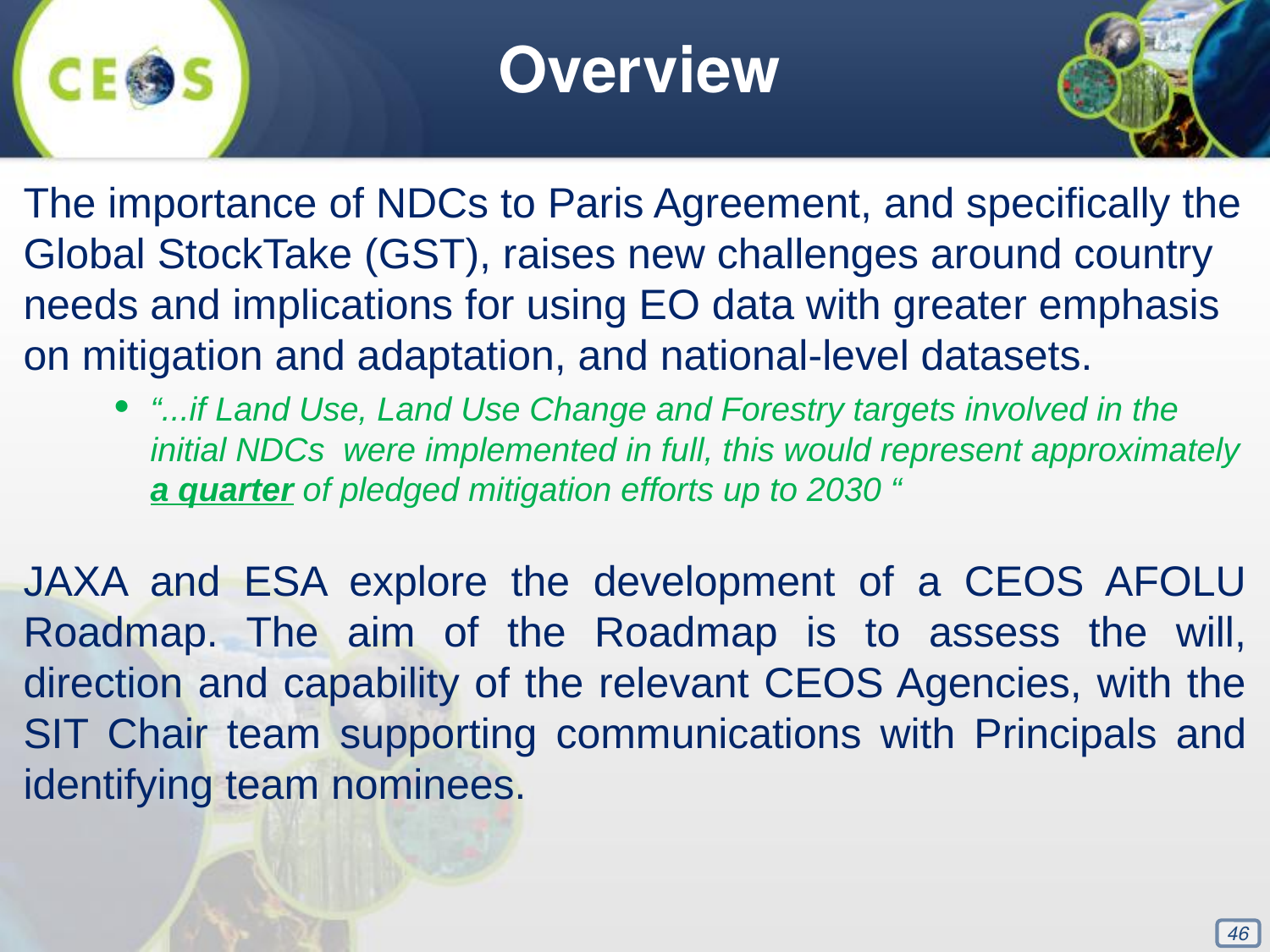

Overview
The importance of NDCs to Paris Agreement, and specifically the Global StockTake (GST), raises new challenges around country needs and implications for using EO data with greater emphasis on mitigation and adaptation, and national-level datasets.
“...if Land Use, Land Use Change and Forestry targets involved in the initial NDCs  were implemented in full, this would represent approximately a quarter of pledged mitigation efforts up to 2030 “

JAXA and ESA explore the development of a CEOS AFOLU Roadmap. The aim of the Roadmap is to assess the will, direction and capability of the relevant CEOS Agencies, with the SIT Chair team supporting communications with Principals and identifying team nominees.
46